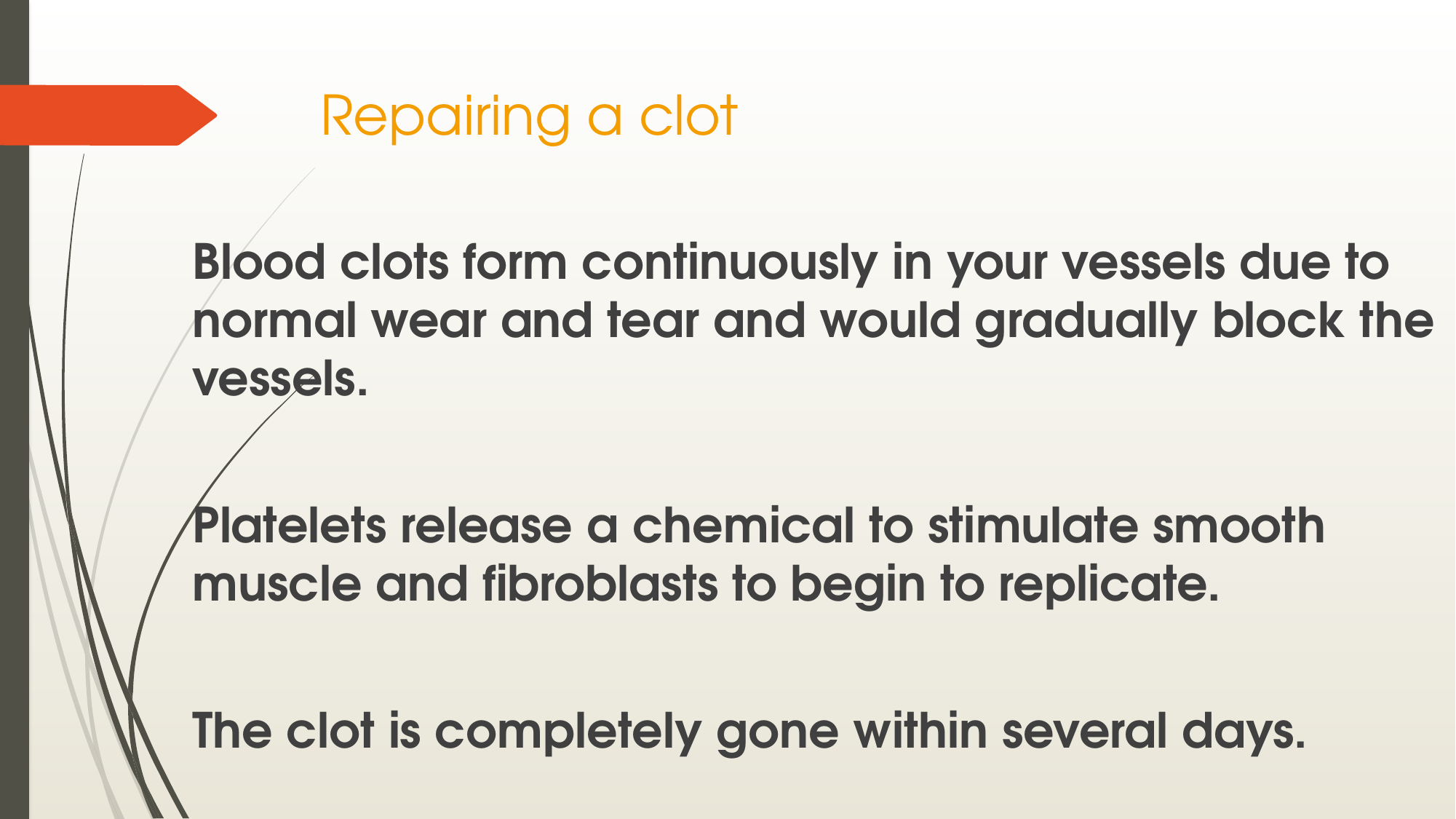

# Repairing a clot
Blood clots form continuously in your vessels due to normal wear and tear and would gradually block the vessels.

Platelets release a chemical to stimulate smooth muscle and fibroblasts to begin to replicate.

The clot is completely gone within several days.